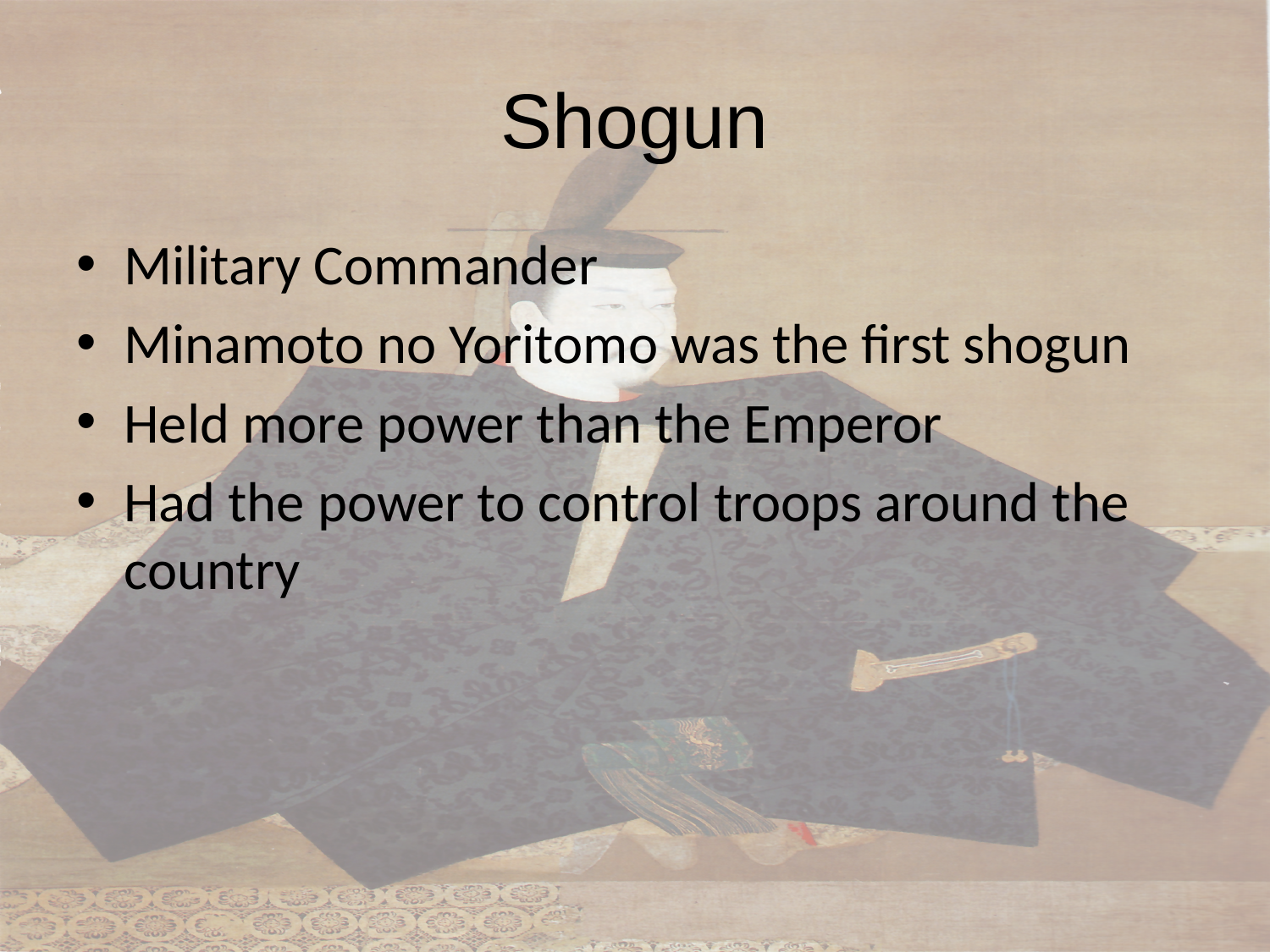

# Shogun
Military Commander
Minamoto no Yoritomo was the first shogun
Held more power than the Emperor
Had the power to control troops around the country